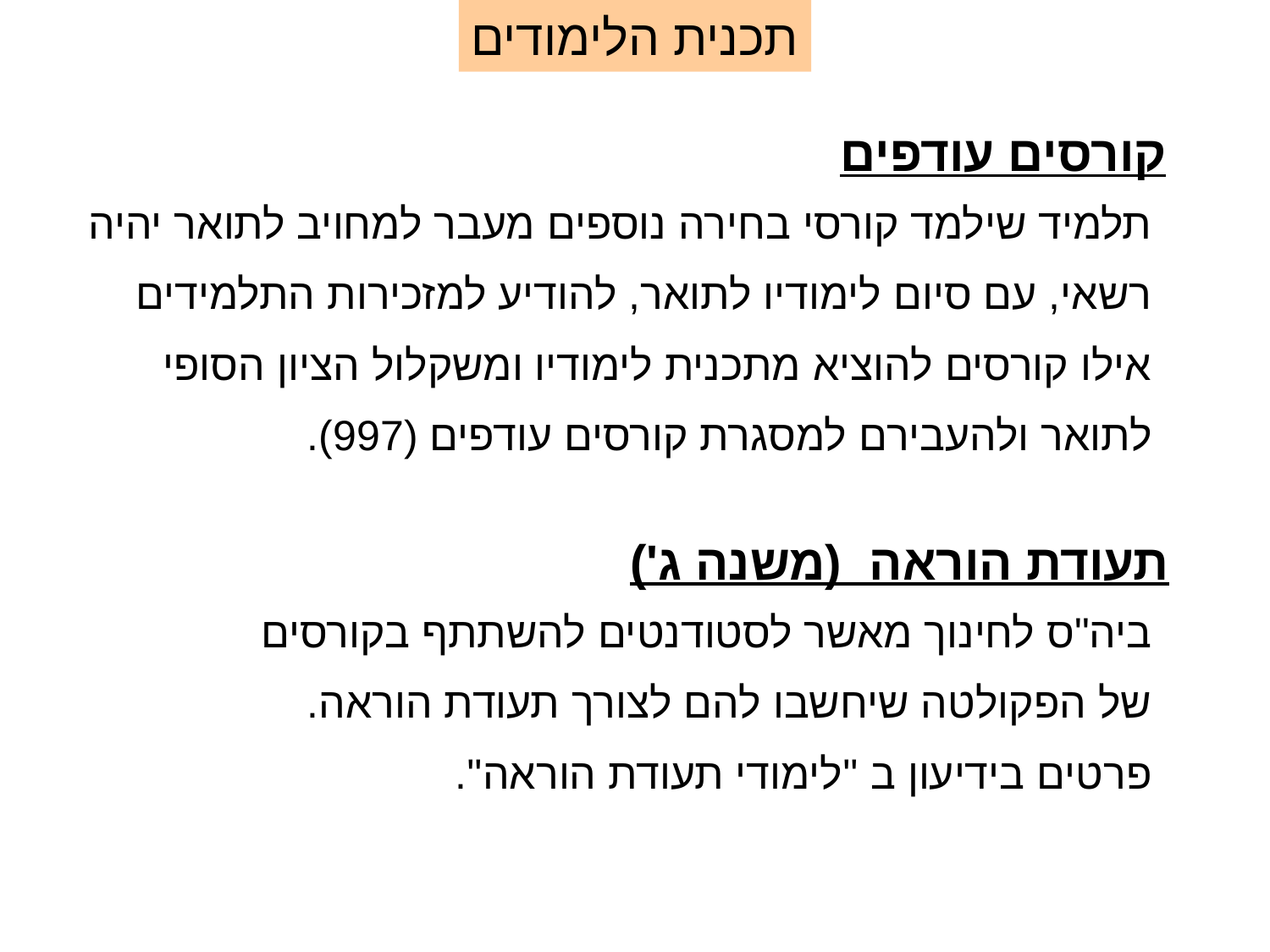

תכנית הלימודים
קורסים עודפים
תלמיד שילמד קורסי בחירה נוספים מעבר למחויב לתואר יהיה רשאי, עם סיום לימודיו לתואר, להודיע למזכירות התלמידים אילו קורסים להוציא מתכנית לימודיו ומשקלול הציון הסופי לתואר ולהעבירם למסגרת קורסים עודפים (997).
תעודת הוראה  (משנה ג')

ביה"ס לחינוך מאשר לסטודנטים להשתתף בקורסים של הפקולטה שיחשבו להם לצורך תעודת הוראה.
פרטים בידיעון ב ''לימודי תעודת הוראה''.